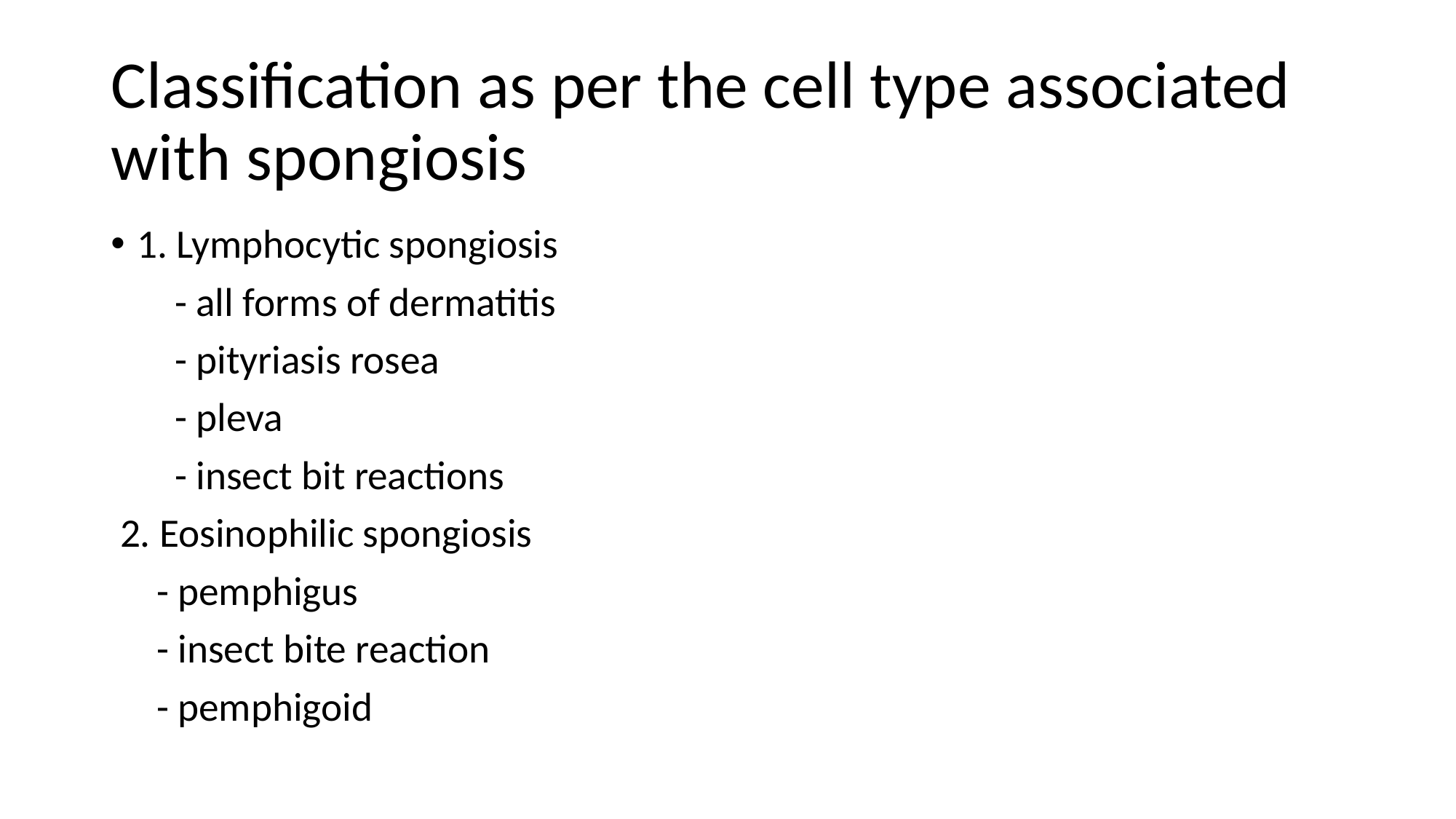

# Classification as per the cell type associated with spongiosis
1. Lymphocytic spongiosis
       - all forms of dermatitis
       - pityriasis rosea
       - pleva
       - insect bit reactions
 2. Eosinophilic spongiosis
     - pemphigus
     - insect bite reaction
     - pemphigoid